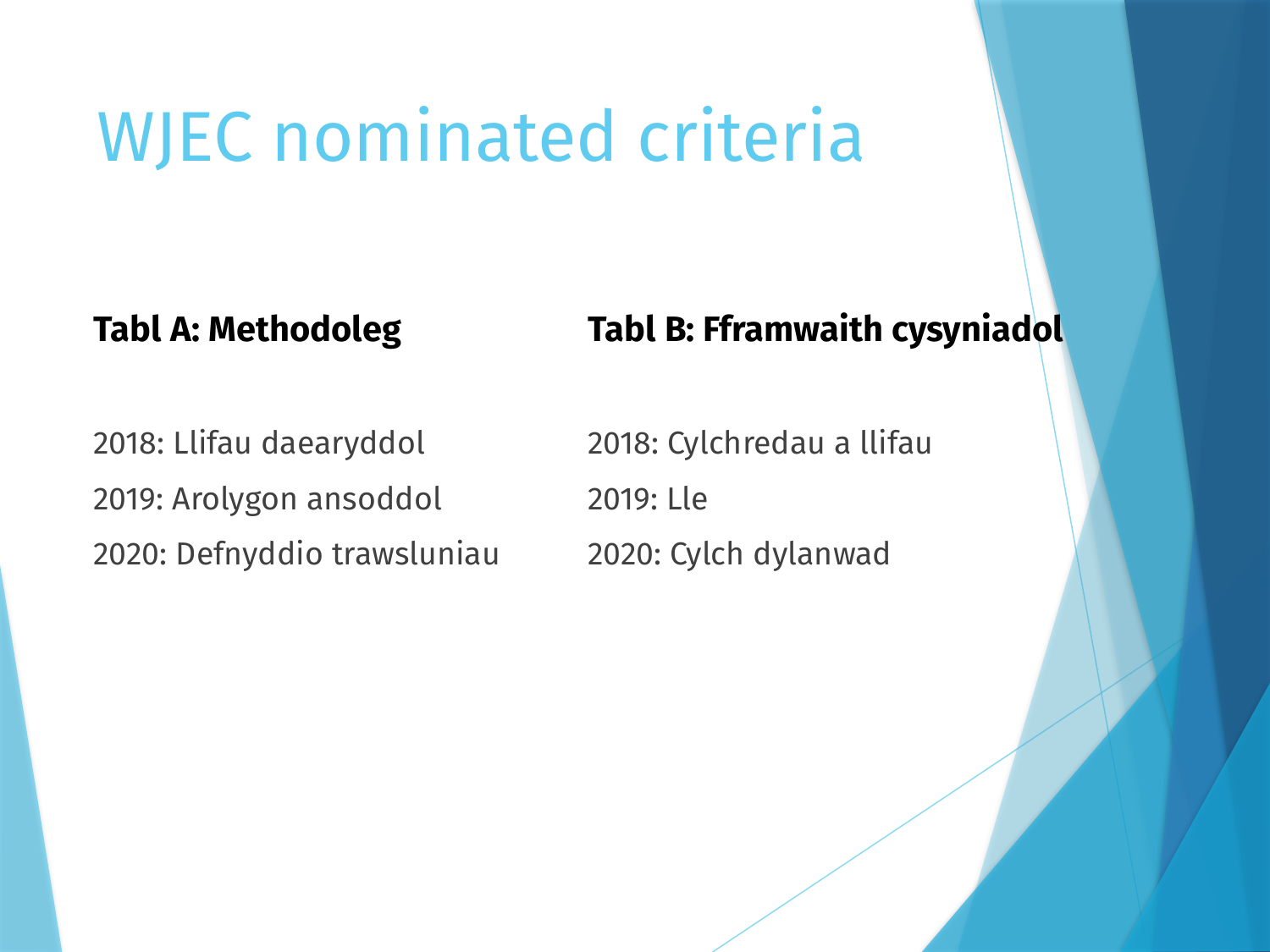

# WJEC nominated criteria
Tabl A: Methodoleg

2018: Llifau daearyddol
2019: Arolygon ansoddol
2020: Defnyddio trawsluniau
Tabl B: Fframwaith cysyniadol

2018: Cylchredau a llifau
2019: Lle
2020: Cylch dylanwad